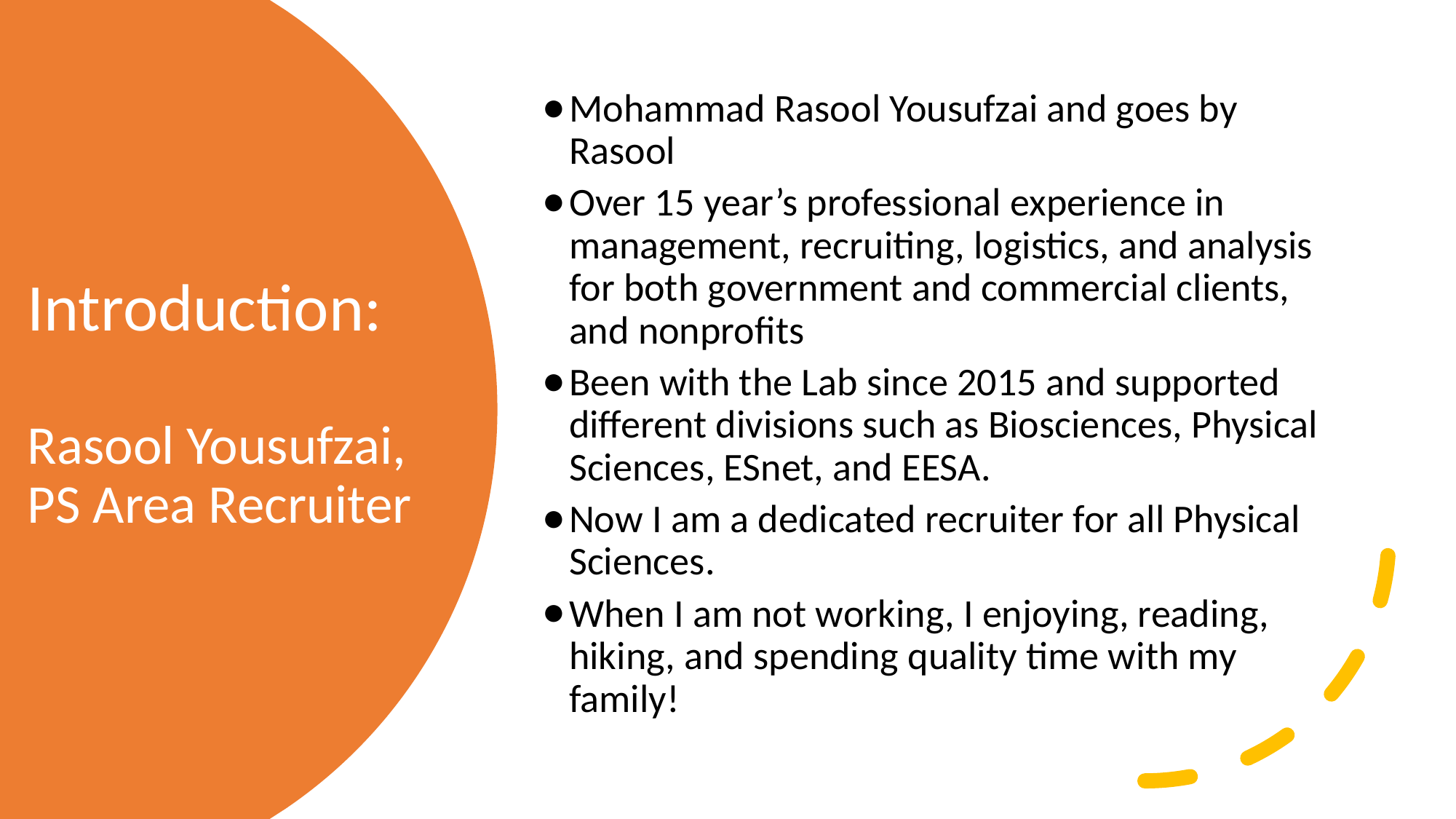

Mohammad Rasool Yousufzai and goes by Rasool
Over 15 year’s professional experience in management, recruiting, logistics, and analysis for both government and commercial clients, and nonprofits
Been with the Lab since 2015 and supported different divisions such as Biosciences, Physical Sciences, ESnet, and EESA.
Now I am a dedicated recruiter for all Physical Sciences.
When I am not working, I enjoying, reading, hiking, and spending quality time with my family!
# Introduction: Rasool Yousufzai, PS Area Recruiter